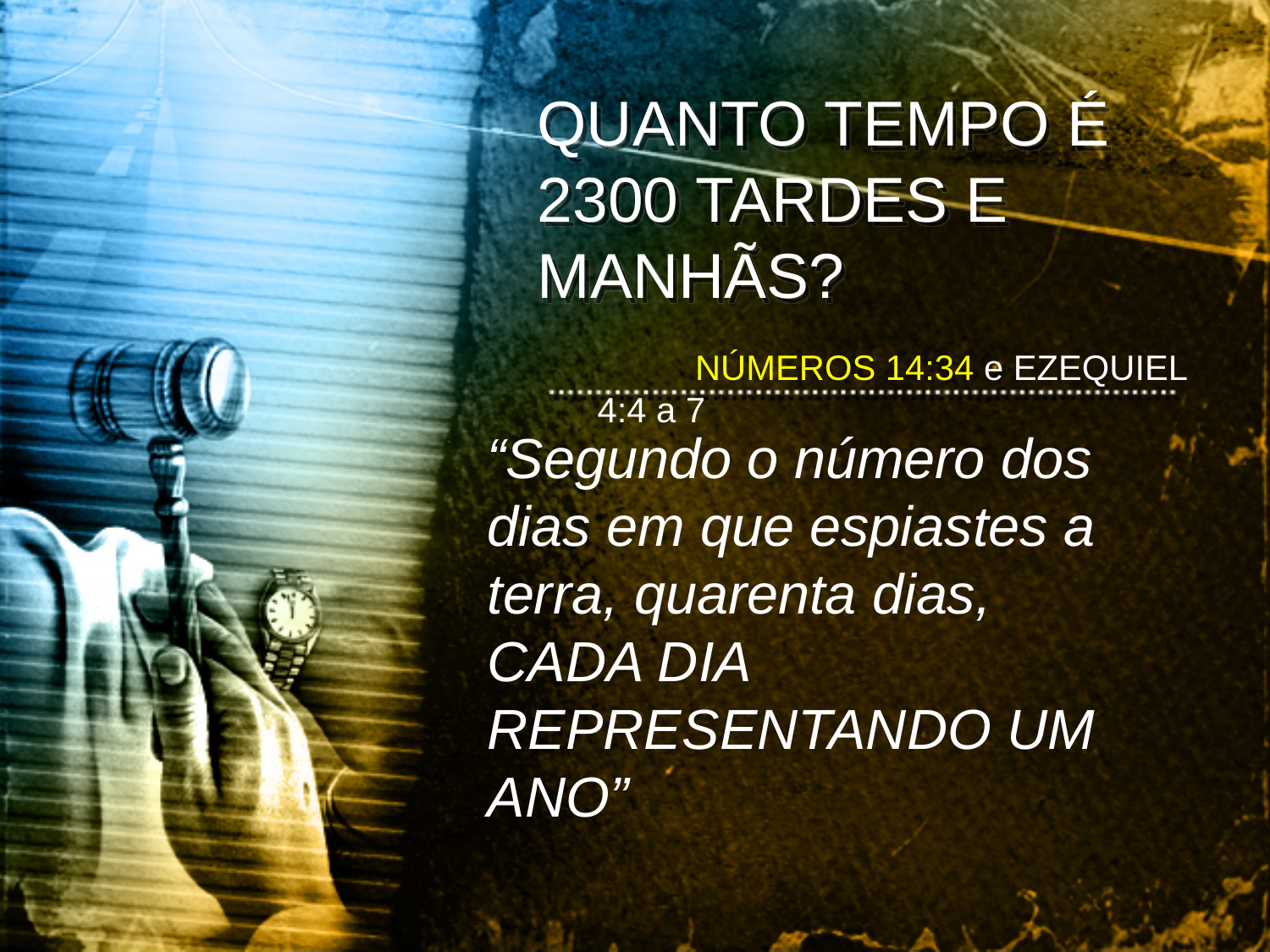

QUANTO TEMPO É 2300 TARDES E MANHÃS?
           NÚMEROS 14:34 e EZEQUIEL 4:4 a 7
“Segundo o número dos dias em que espiastes a terra, quarenta dias, CADA DIA
REPRESENTANDO UM ANO”